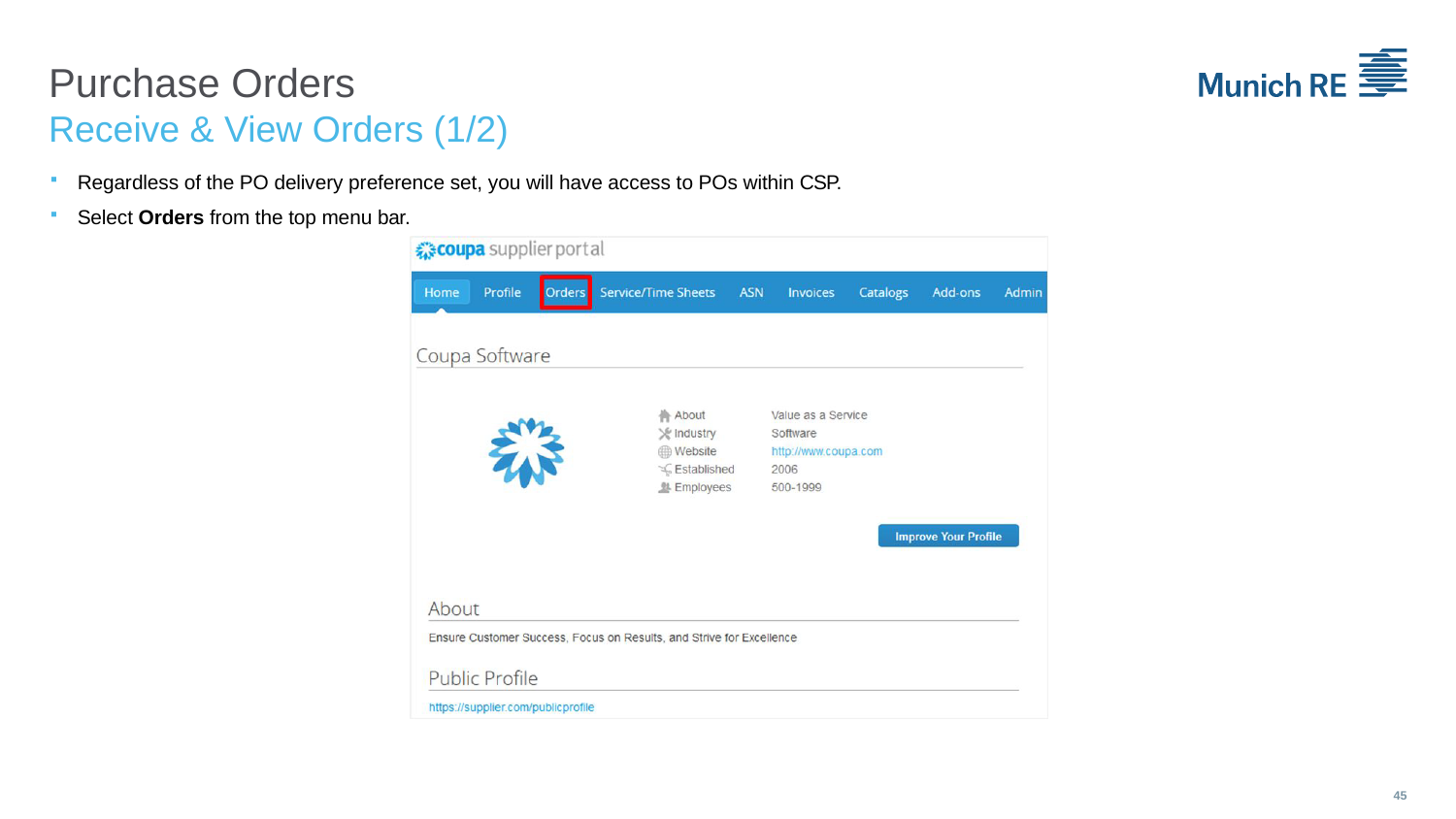

Purchase Orders
Receive & View Orders (1/2)
Regardless of the PO delivery preference set, you will have access to POs within CSP.
Select Orders from the top menu bar.

45